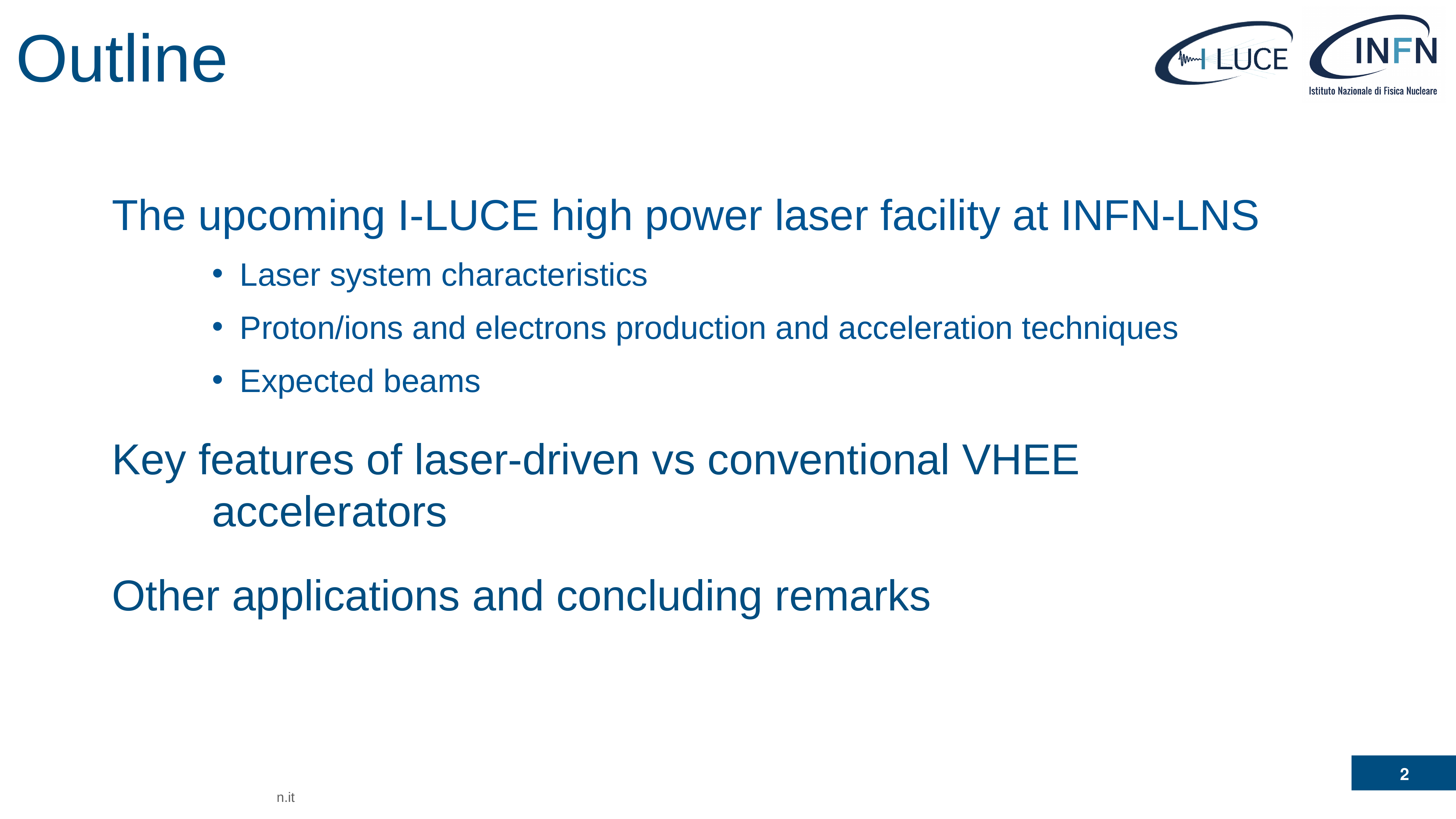

# Outline
The upcoming I-LUCE high power laser facility at INFN-LNS
Laser system characteristics
Proton/ions and electrons production and acceleration techniques
Expected beams
Key features of laser-driven vs conventional VHEE accelerators
Other applications and concluding remarks

2